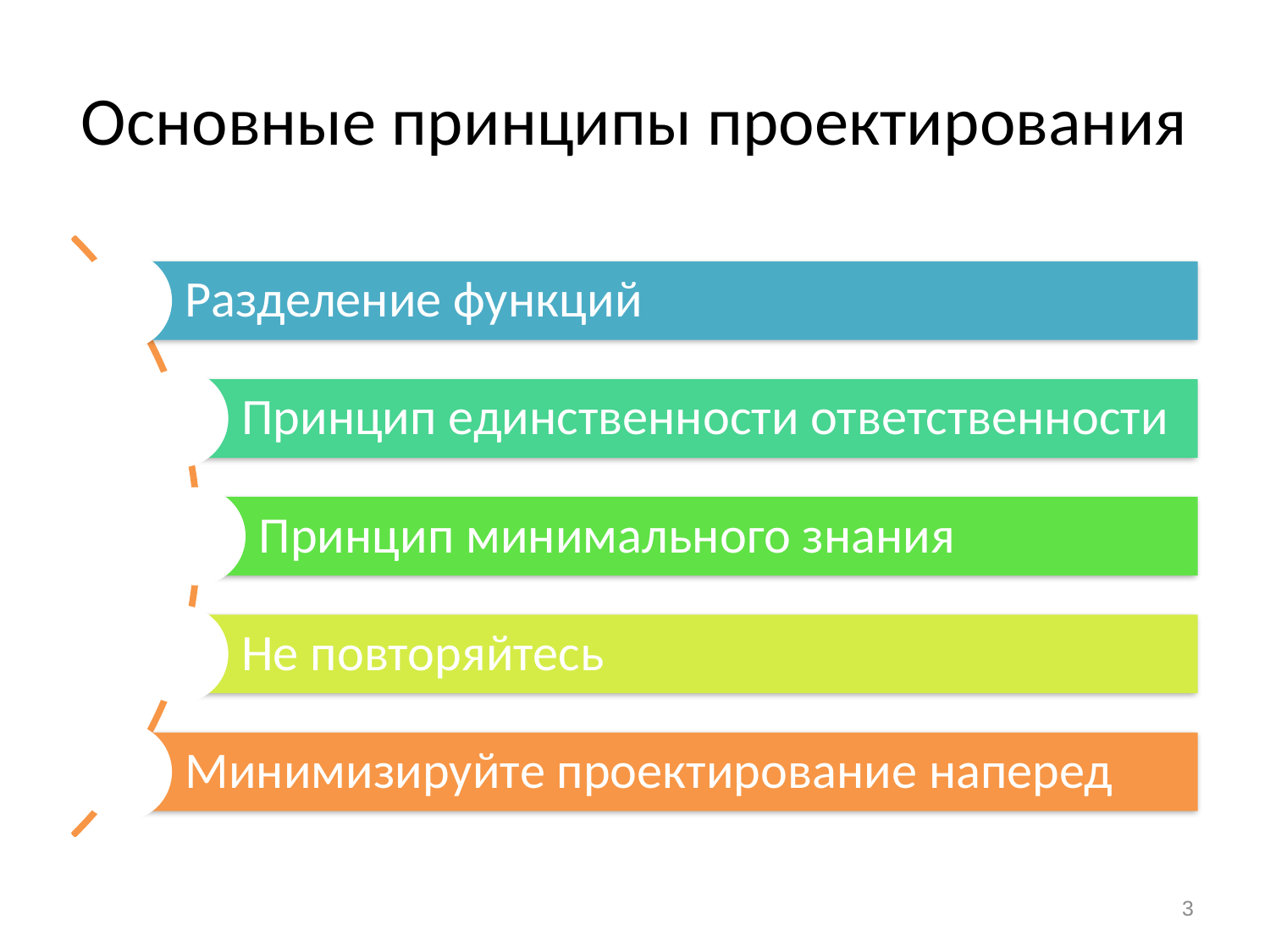

# Основные принципы проектирования
Разделение функций
Принцип единственности ответственности
Принцип минимального знания
Не повторяйтесь
Минимизируйте проектирование наперед
3